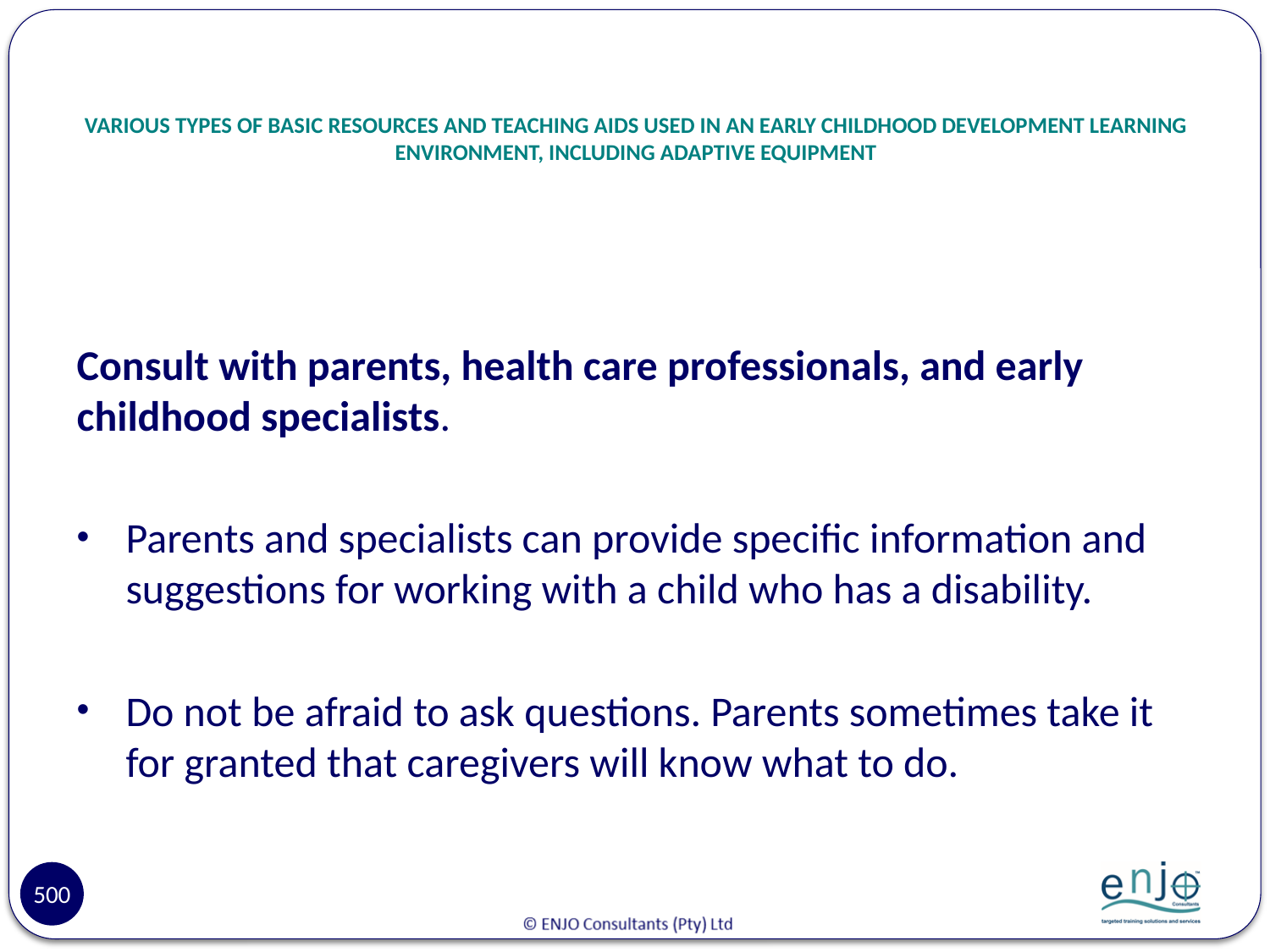

# VARIOUS TYPES OF BASIC RESOURCES AND TEACHING AIDS USED IN AN EARLY CHILDHOOD DEVELOPMENT LEARNING ENVIRONMENT, INCLUDING ADAPTIVE EQUIPMENT
Consult with parents, health care professionals, and early childhood specialists.

Parents and specialists can provide specific information and suggestions for working with a child who has a disability.

Do not be afraid to ask questions. Parents sometimes take it for granted that caregivers will know what to do.
500